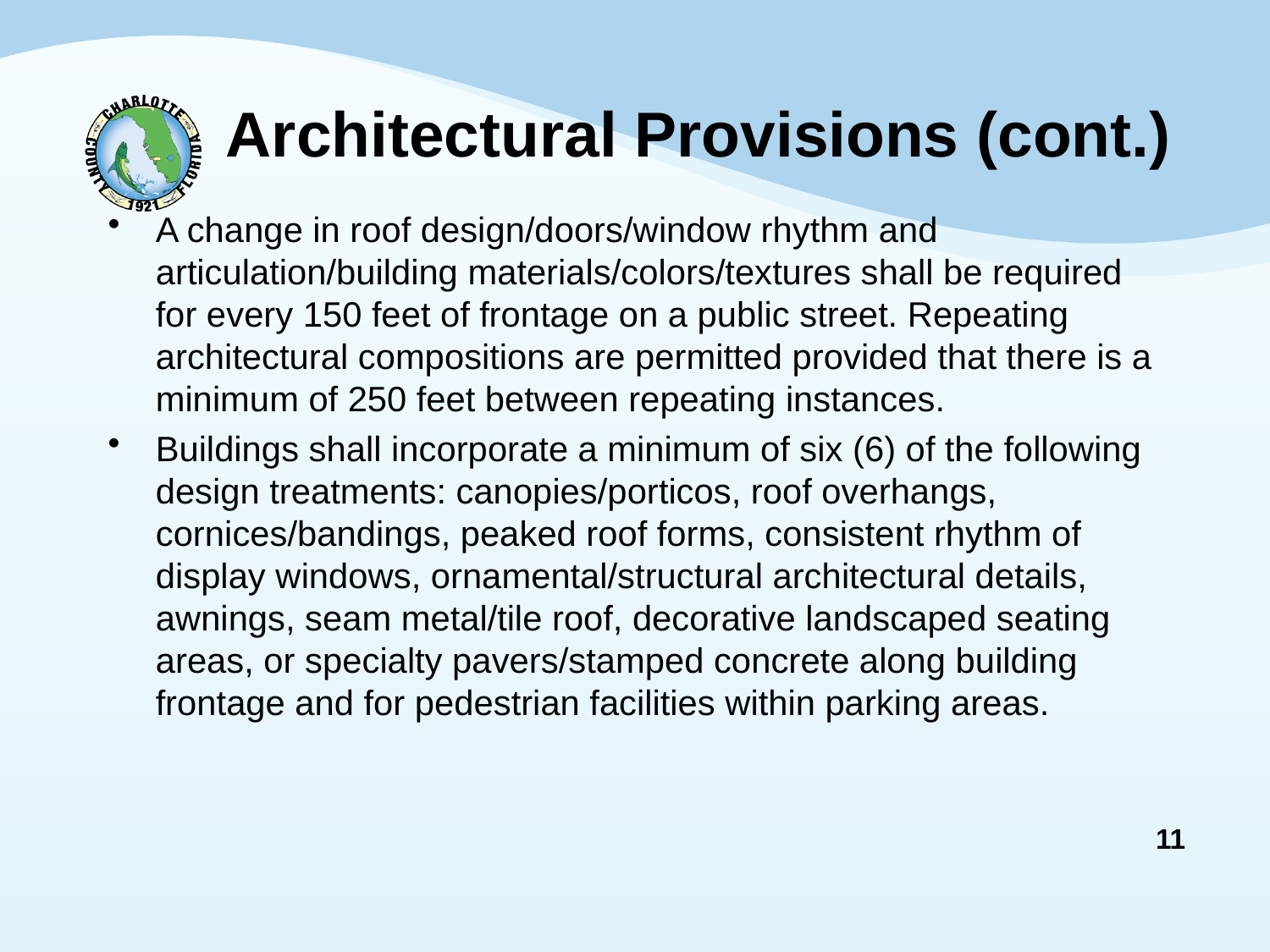

# Architectural Provisions (cont.)
A change in roof design/doors/window rhythm and articulation/building materials/colors/textures shall be required for every 150 feet of frontage on a public street. Repeating architectural compositions are permitted provided that there is a minimum of 250 feet between repeating instances.
Buildings shall incorporate a minimum of six (6) of the following design treatments: canopies/porticos, roof overhangs, cornices/bandings, peaked roof forms, consistent rhythm of display windows, ornamental/structural architectural details, awnings, seam metal/tile roof, decorative landscaped seating areas, or specialty pavers/stamped concrete along building frontage and for pedestrian facilities within parking areas.

11